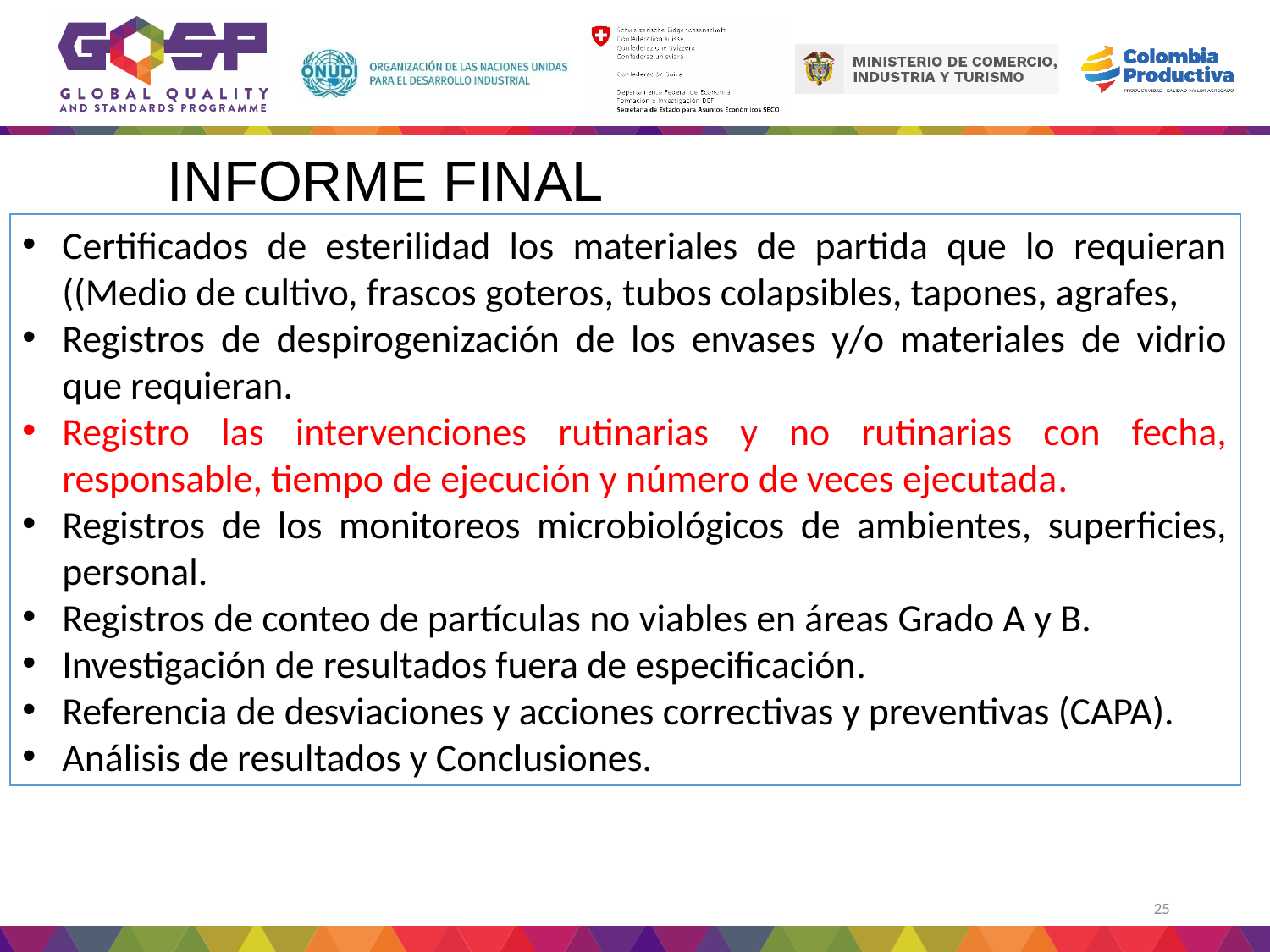

INFORME FINAL
Certificados de esterilidad los materiales de partida que lo requieran ((Medio de cultivo, frascos goteros, tubos colapsibles, tapones, agrafes,
Registros de despirogenización de los envases y/o materiales de vidrio que requieran.
Registro las intervenciones rutinarias y no rutinarias con fecha, responsable, tiempo de ejecución y número de veces ejecutada.
Registros de los monitoreos microbiológicos de ambientes, superficies, personal.
Registros de conteo de partículas no viables en áreas Grado A y B.
Investigación de resultados fuera de especificación.
Referencia de desviaciones y acciones correctivas y preventivas (CAPA).
Análisis de resultados y Conclusiones.
25